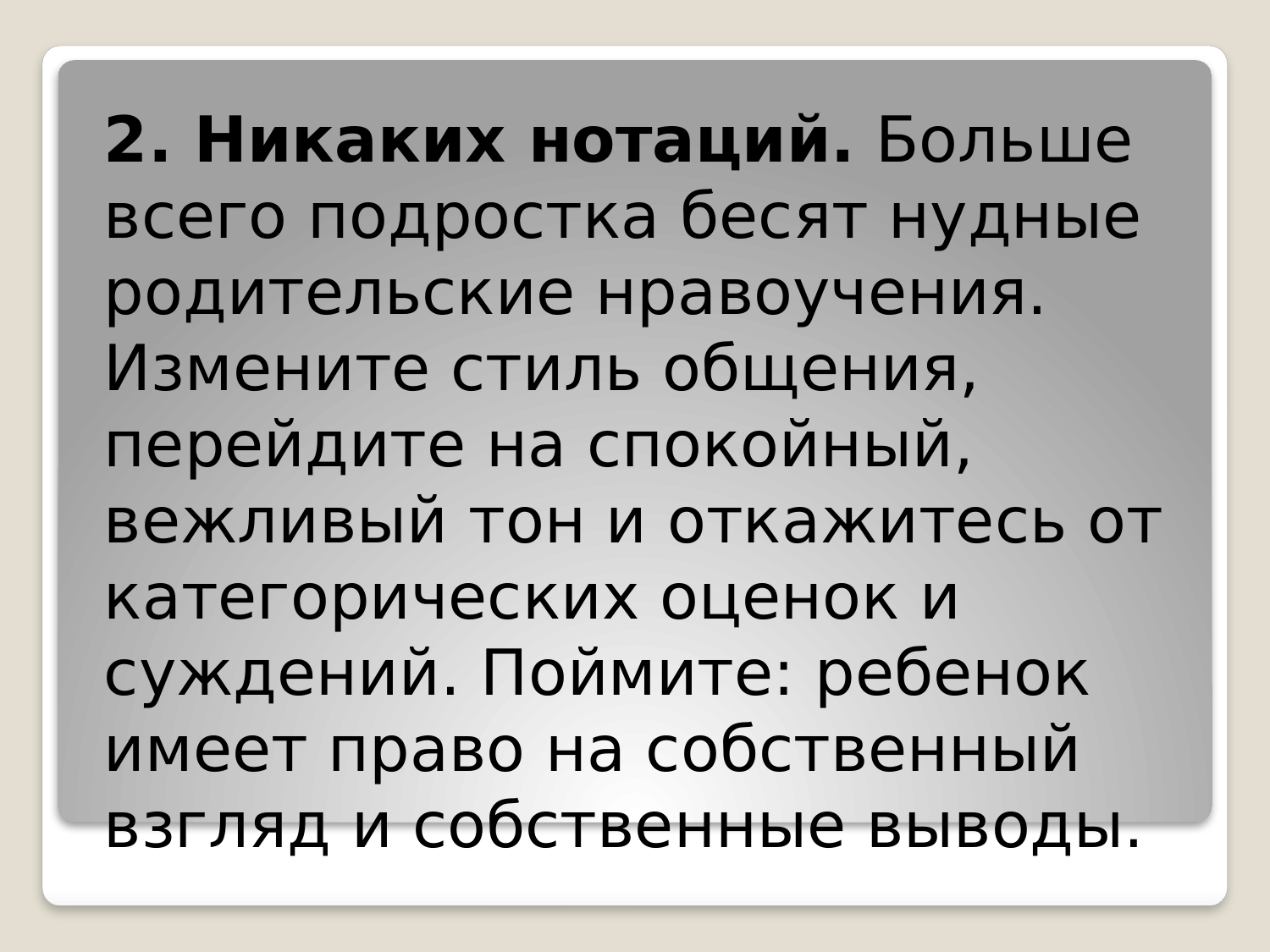

2. Никаких нотаций. Больше всего подростка бесят нудные родительские нравоучения. Измените стиль общения, перейдите на спокойный, вежливый тон и откажитесь от категорических оценок и суждений. Поймите: ребенок имеет право на собственный взгляд и собственные выводы.